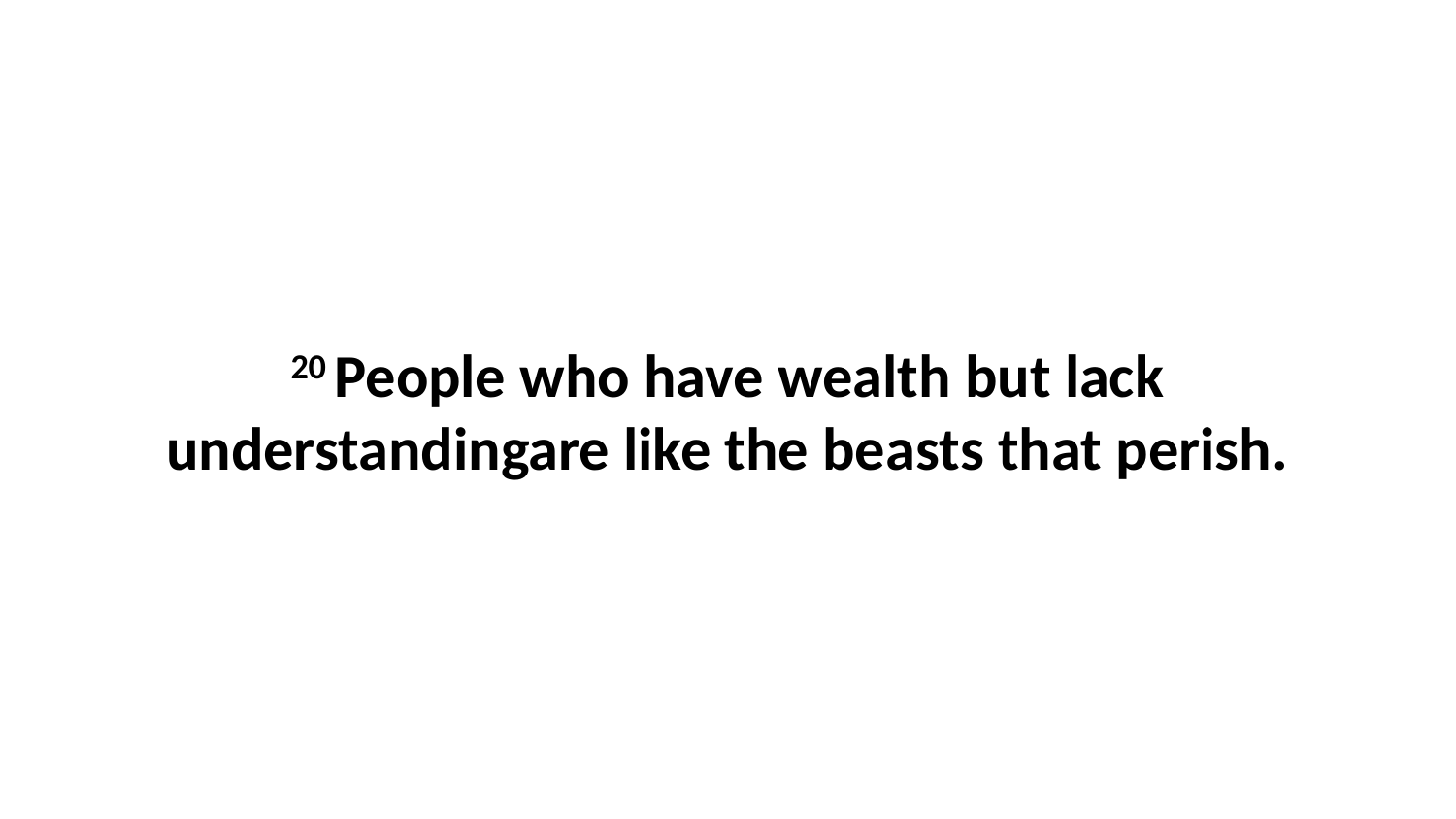

20 People who have wealth but lack understandingare like the beasts that perish.